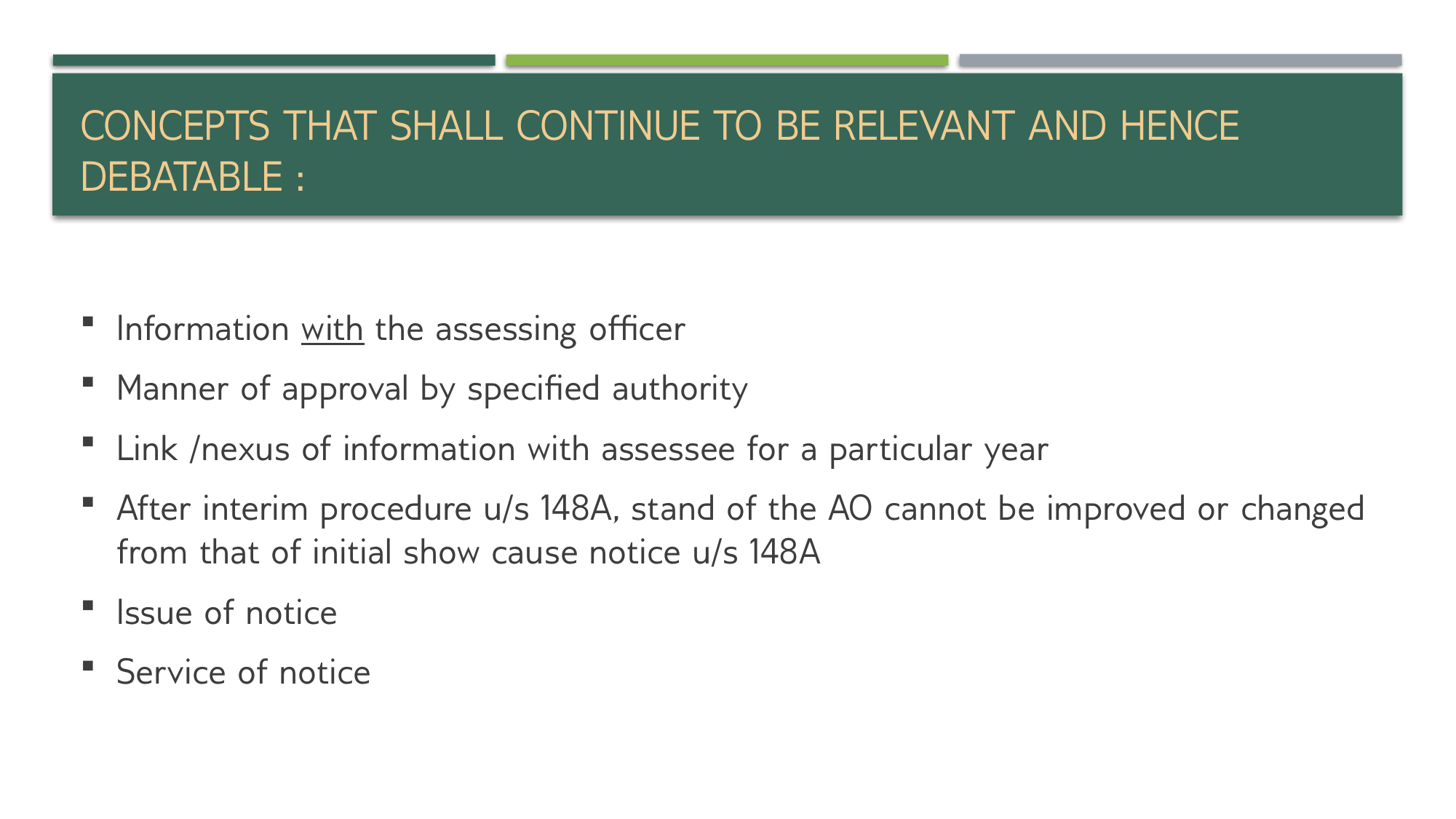

# Concepts that shall continue to be relevant AND HENCE DEBATABLE :
Information with the assessing officer
Manner of approval by specified authority
Link /nexus of information with assessee for a particular year
After interim procedure u/s 148A, stand of the AO cannot be improved or changed from that of initial show cause notice u/s 148A
Issue of notice
Service of notice